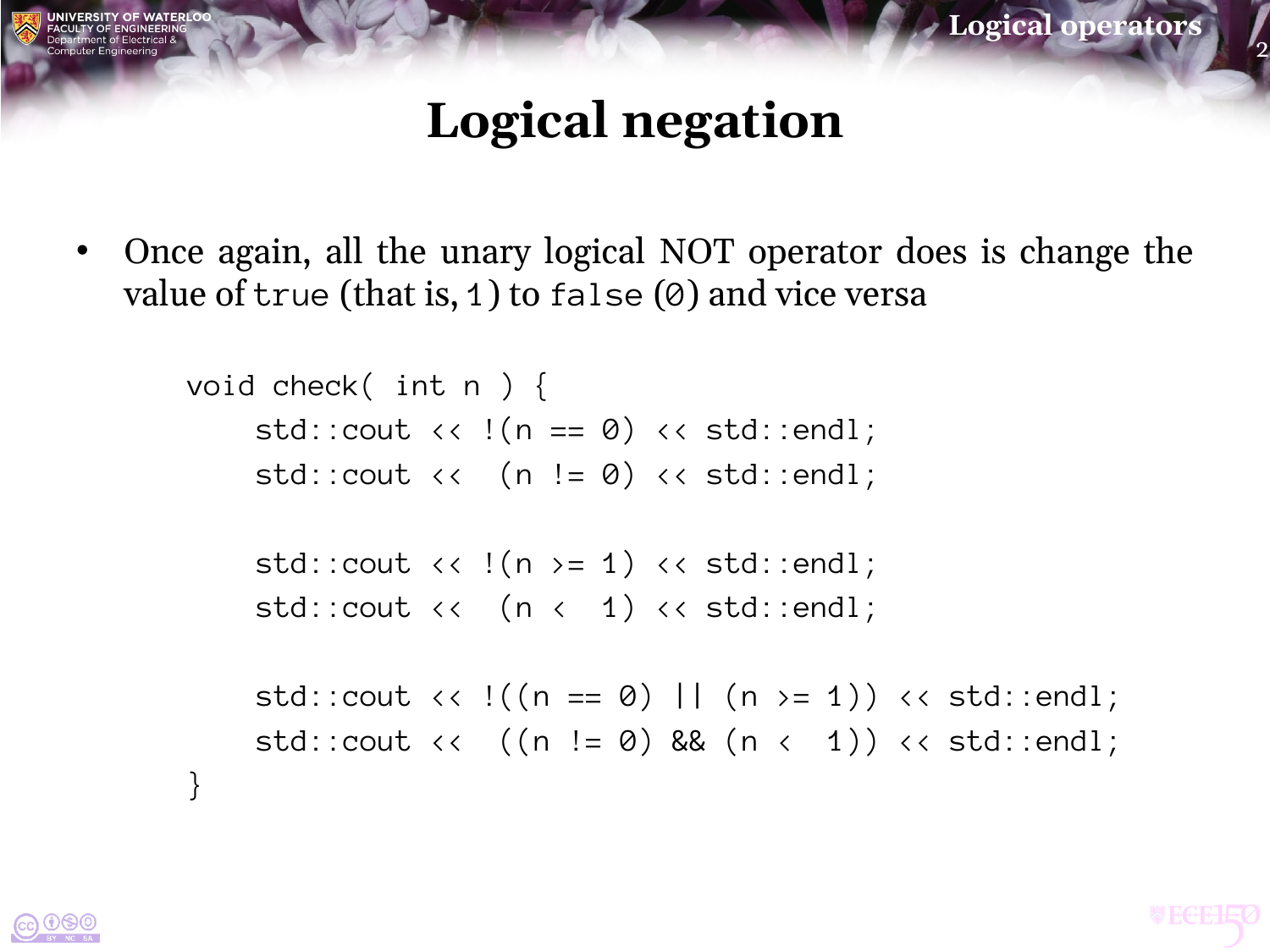

# Logical negation
Once again, all the unary logical not operator does is change the value of true (that is, 1) to false (0) and vice versa

void check( int n ) {
    std::cout << !(n == 0) << std::endl;
    std::cout <<  (n != 0) << std::endl;

    std::cout << !(n >= 1) << std::endl;
    std::cout <<  (n <  1) << std::endl;

    std::cout << !((n == 0) || (n >= 1)) << std::endl;
    std::cout <<  ((n != 0) && (n <  1)) << std::endl;
}